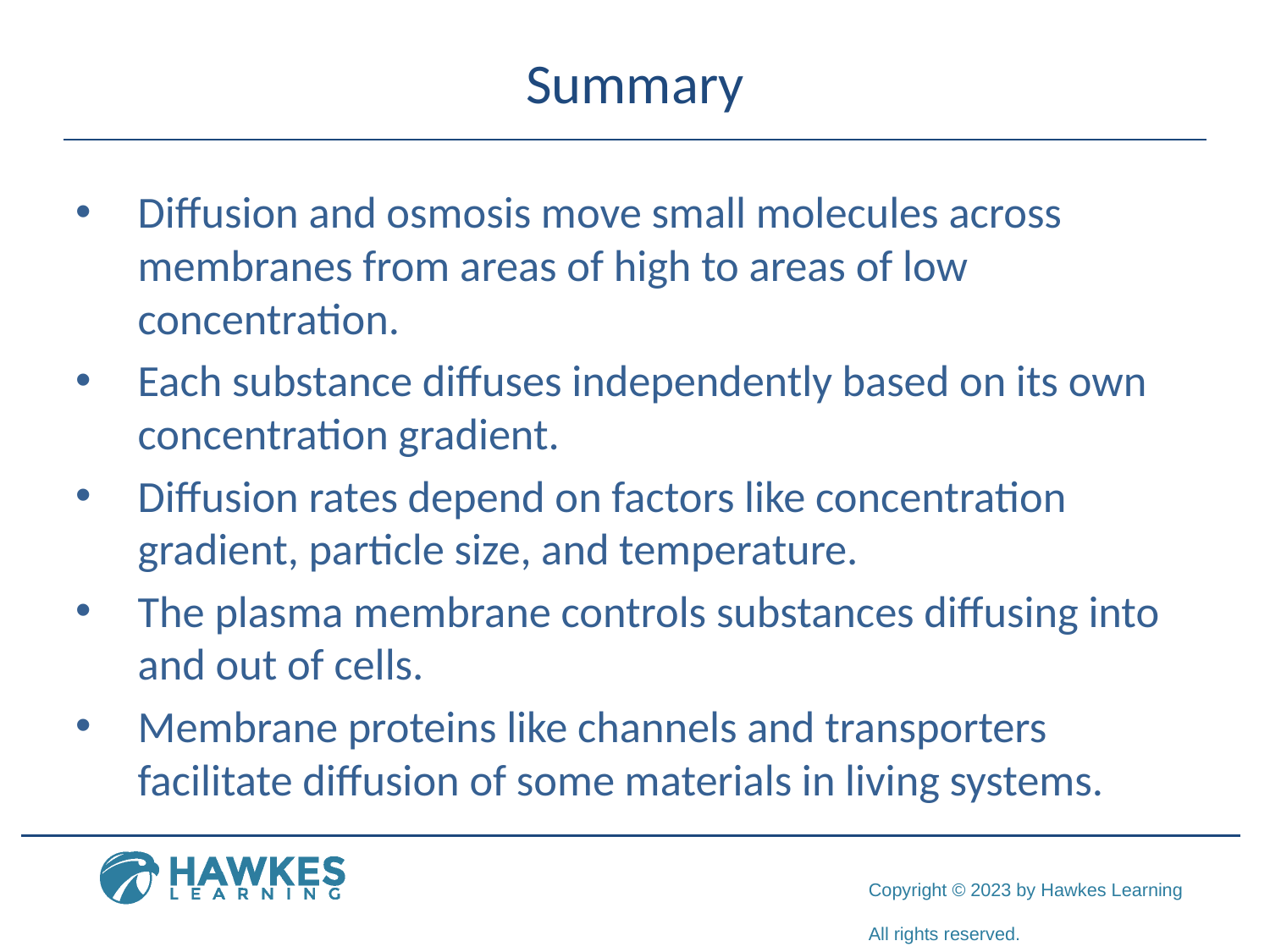

# Summary
Diffusion and osmosis move small molecules across membranes from areas of high to areas of low concentration.
Each substance diffuses independently based on its own concentration gradient.
Diffusion rates depend on factors like concentration gradient, particle size, and temperature.
The plasma membrane controls substances diffusing into and out of cells.
Membrane proteins like channels and transporters facilitate diffusion of some materials in living systems.